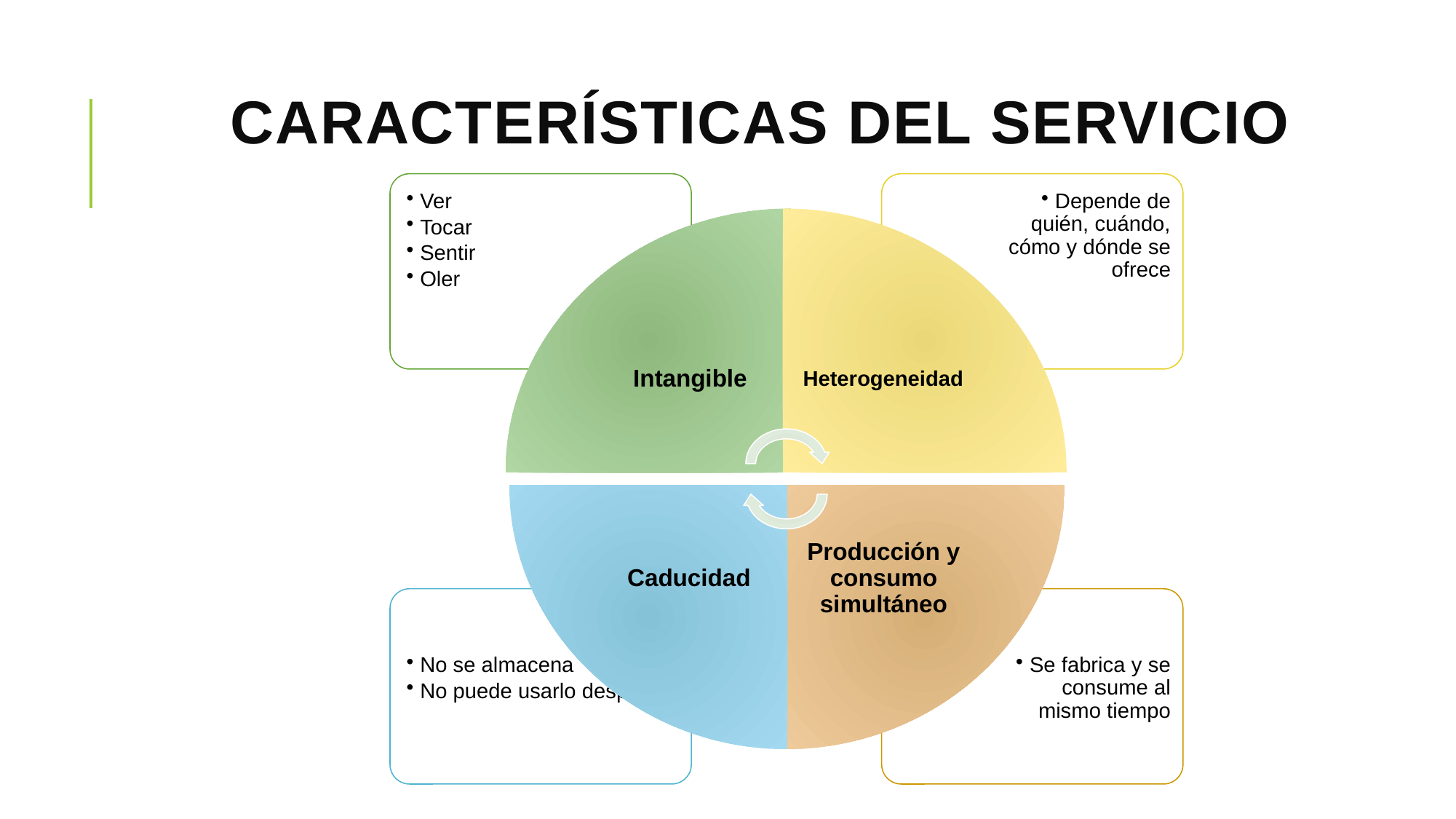

# Características del servicio
Se fabrica y se consume al mismo tiempo
No se almacena
No puede usarlo después
Depende de quién, cuándo, cómo y dónde se ofrece
Ver
Tocar
Sentir
Oler
Intangible
Heterogeneidad
Producción y consumo simultáneo
Caducidad